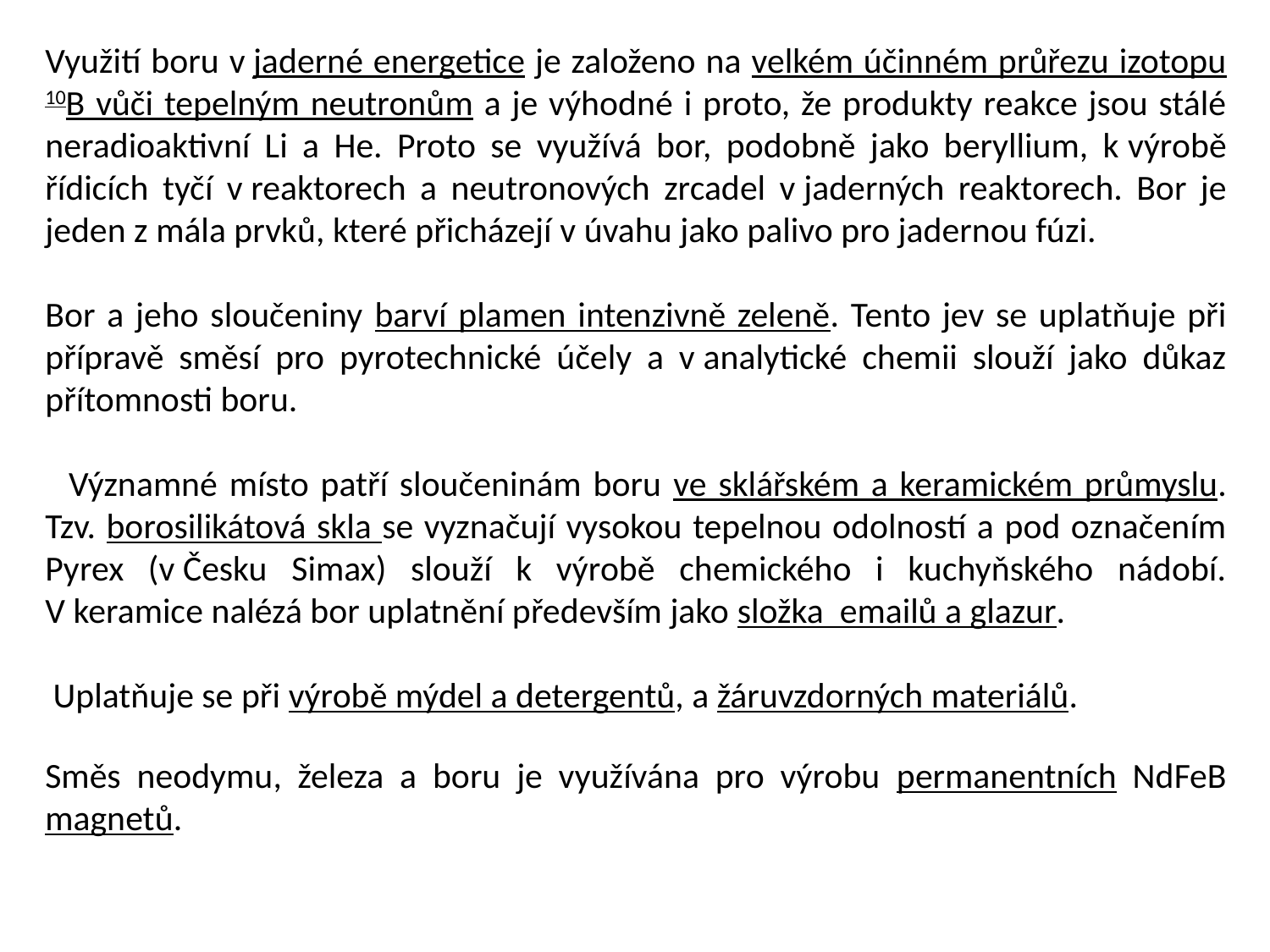

Využití boru v jaderné energetice je založeno na velkém účinném průřezu izotopu 10B vůči tepelným neutronům a je výhodné i proto, že produkty reakce jsou stálé neradioaktivní Li a He. Proto se využívá bor, podobně jako beryllium, k výrobě řídicích tyčí v reaktorech a neutronových zrcadel v jaderných reaktorech. Bor je jeden z mála prvků, které přicházejí v úvahu jako palivo pro jadernou fúzi.

Bor a jeho sloučeniny barví plamen intenzivně zeleně. Tento jev se uplatňuje při přípravě směsí pro pyrotechnické účely a v analytické chemii slouží jako důkaz přítomnosti boru.

  Významné místo patří sloučeninám boru ve sklářském a keramickém průmyslu. Tzv. borosilikátová skla se vyznačují vysokou tepelnou odolností a pod označením Pyrex (v Česku Simax) slouží k výrobě chemického i kuchyňského nádobí. V keramice nalézá bor uplatnění především jako složka  emailů a glazur.

 Uplatňuje se při výrobě mýdel a detergentů, a žáruvzdorných materiálů.

Směs neodymu, železa a boru je využívána pro výrobu permanentních NdFeB magnetů.